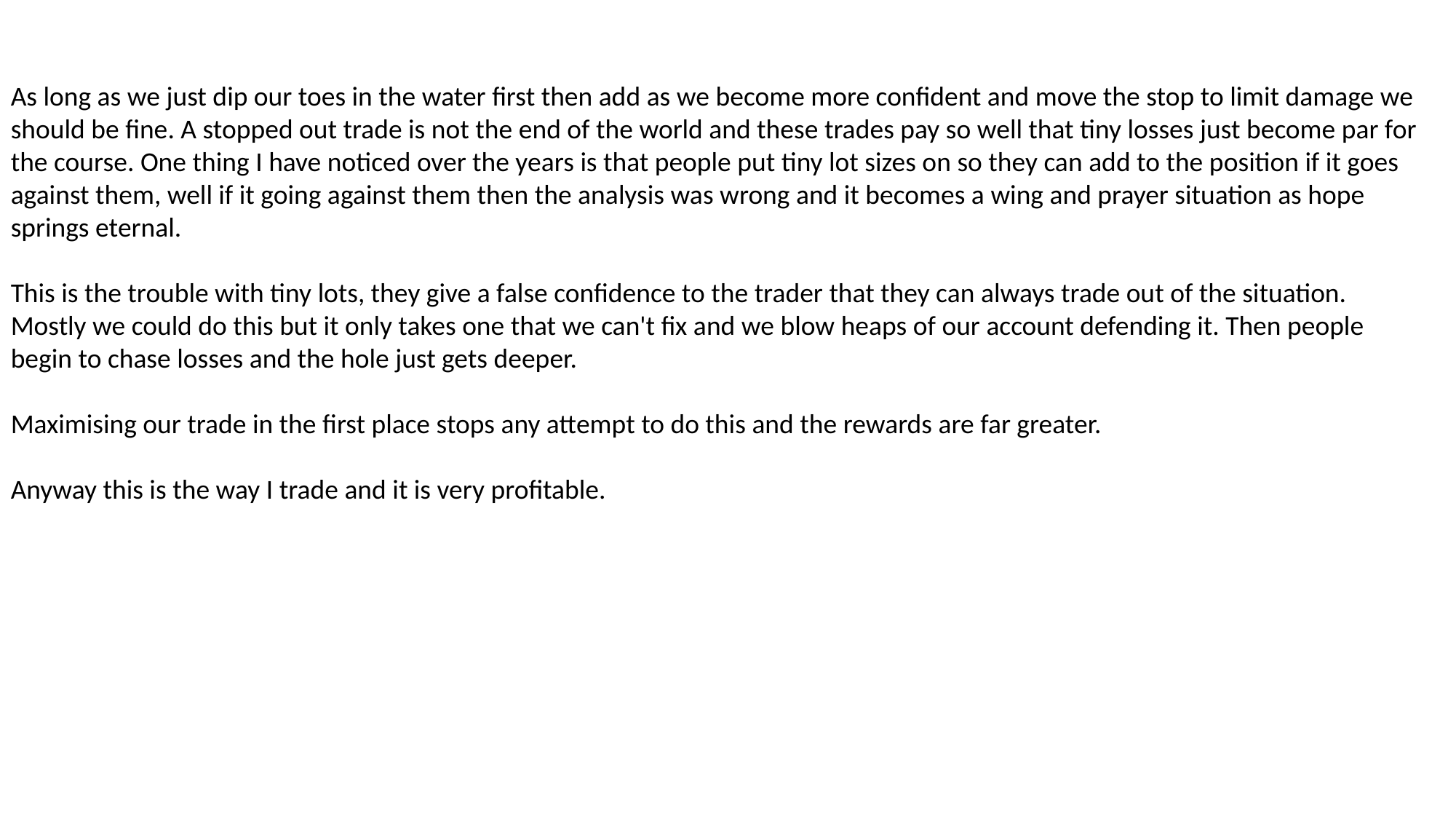

As long as we just dip our toes in the water first then add as we become more confident and move the stop to limit damage we should be fine. A stopped out trade is not the end of the world and these trades pay so well that tiny losses just become par for the course. One thing I have noticed over the years is that people put tiny lot sizes on so they can add to the position if it goes against them, well if it going against them then the analysis was wrong and it becomes a wing and prayer situation as hope springs eternal.
This is the trouble with tiny lots, they give a false confidence to the trader that they can always trade out of the situation. Mostly we could do this but it only takes one that we can't fix and we blow heaps of our account defending it. Then people begin to chase losses and the hole just gets deeper.
Maximising our trade in the first place stops any attempt to do this and the rewards are far greater.
Anyway this is the way I trade and it is very profitable.